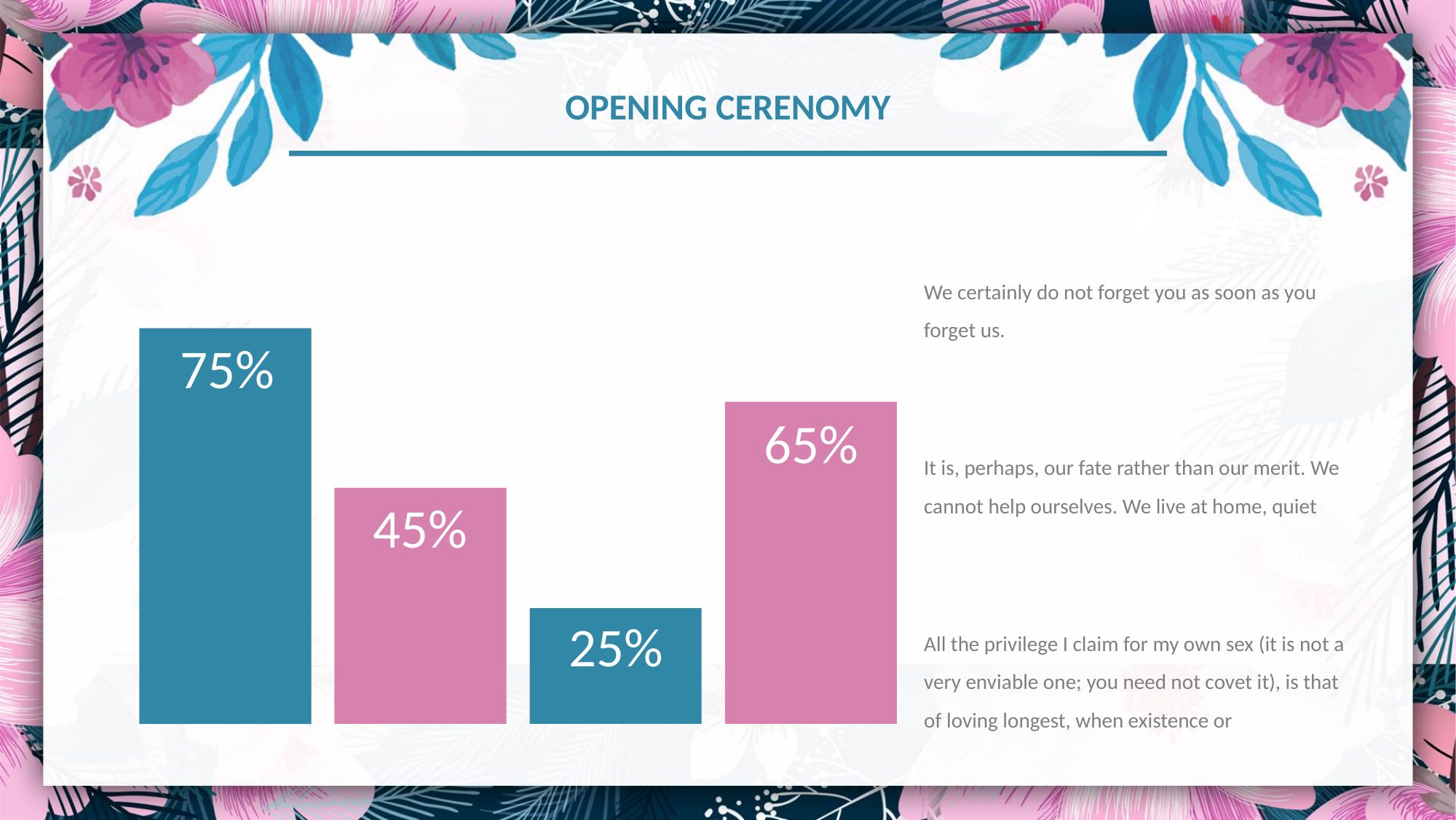

Openıng Cerenomy

We certainly do not forget you as soon as you forget us.

75%

65%
It is, perhaps, our fate rather than our merit. We cannot help ourselves. We live at home, quiet

45%
25%

All the privilege I claim for my own sex (it is not a very enviable one; you need not covet it), is that of loving longest, when existence or